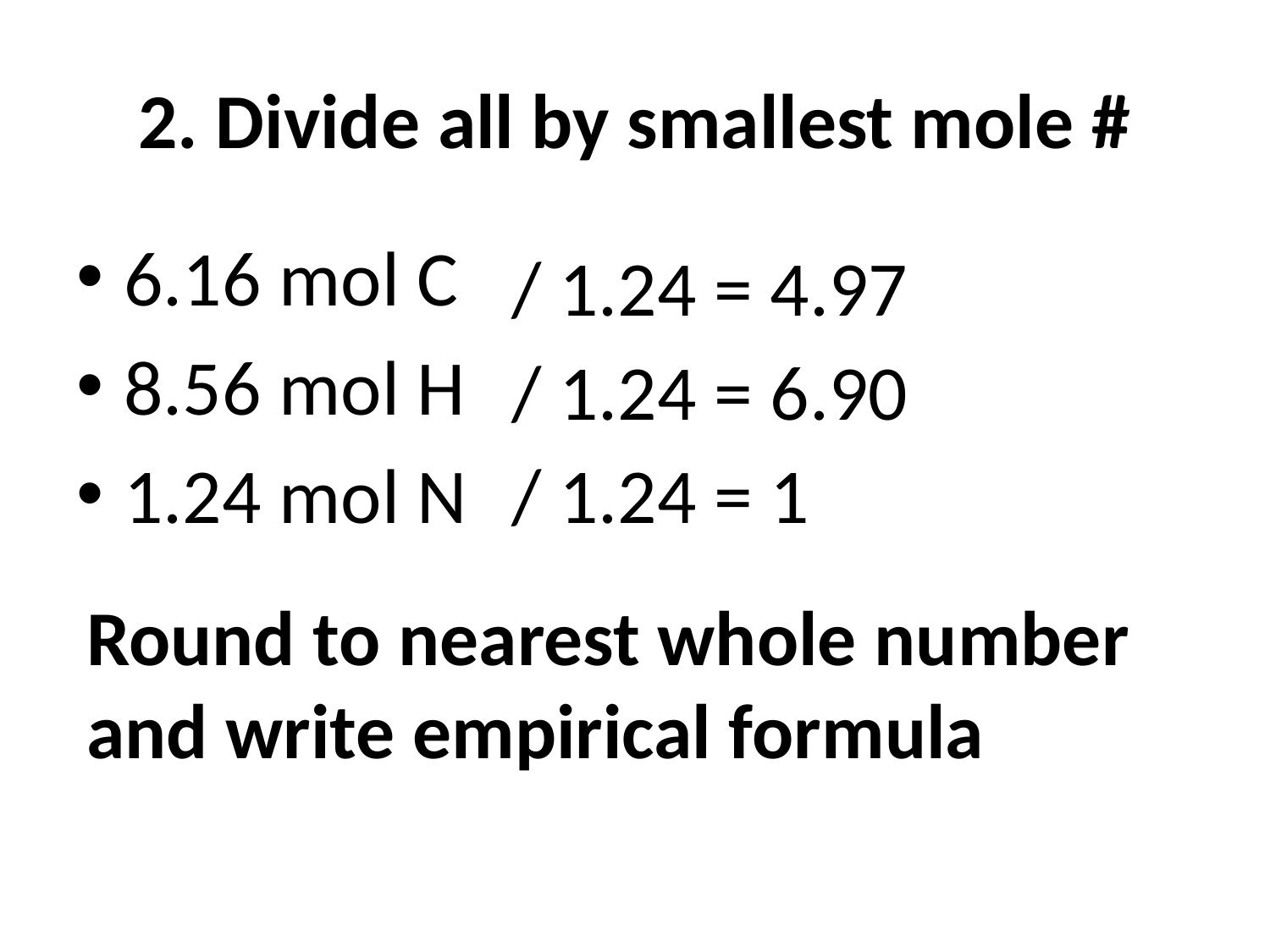

# 2. Divide all by smallest mole #
6.16 mol C
8.56 mol H
1.24 mol N
/ 1.24 = 4.97
/ 1.24 = 6.90
/ 1.24 = 1
Round to nearest whole number and write empirical formula